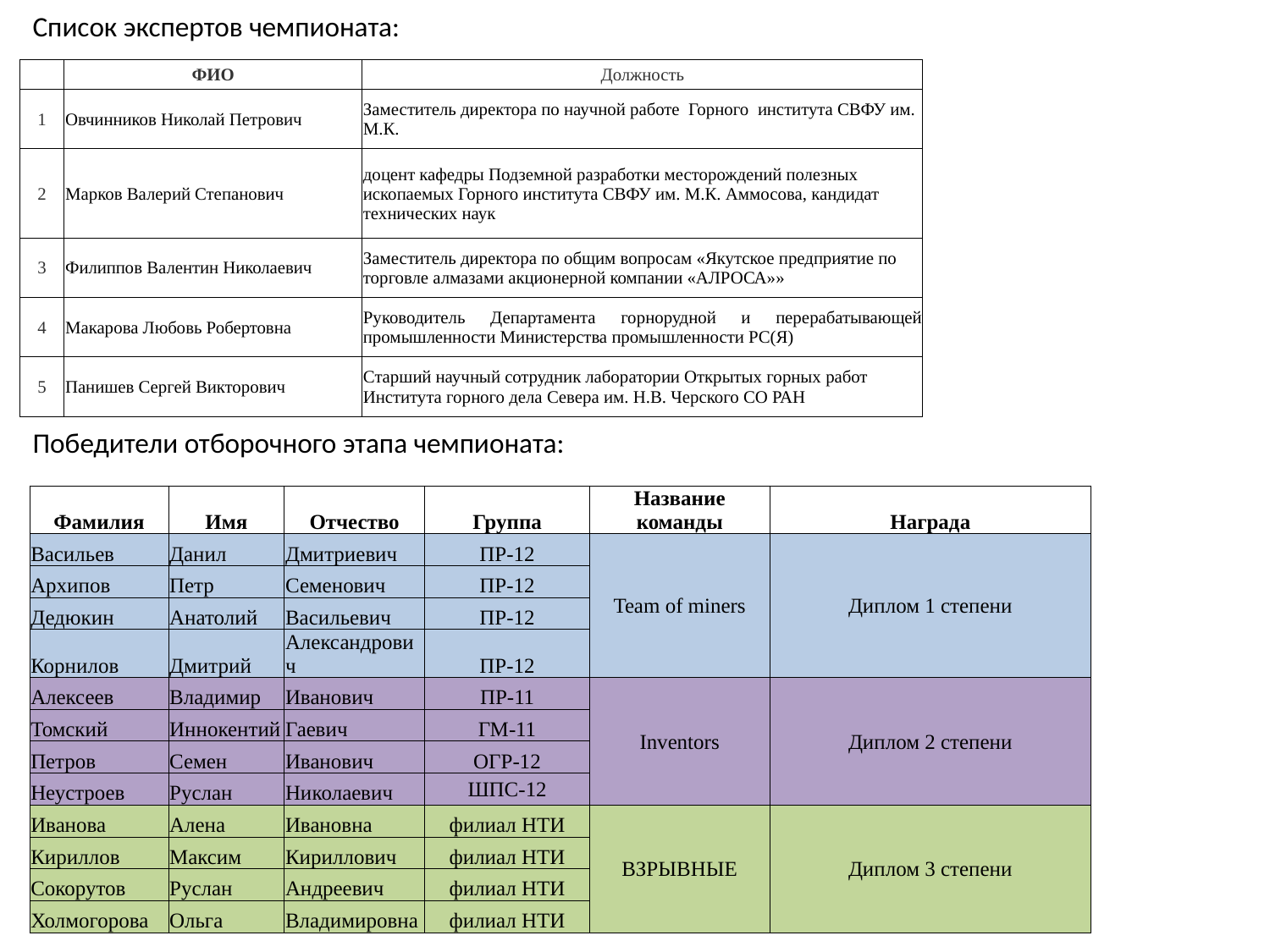

Список экспертов чемпионата:
|  | ФИО | Должность |
| --- | --- | --- |
| 1 | Овчинников Николай Петрович | Заместитель директора по научной работе Горного института СВФУ им. М.К. |
| 2 | Марков Валерий Степанович | доцент кафедры Подземной разработки месторождений полезных ископаемых Горного института СВФУ им. М.К. Аммосова, кандидат технических наук |
| 3 | Филиппов Валентин Николаевич | Заместитель директора по общим вопросам «Якутское предприятие по торговле алмазами акционерной компании «АЛРОСА»» |
| 4 | Макарова Любовь Робертовна | Руководитель Департамента горнорудной и перерабатывающей промышленности Министерства промышленности РС(Я) |
| 5 | Панишев Сергей Викторович | Старший научный сотрудник лаборатории Открытых горных работ Института горного дела Севера им. Н.В. Черского СО РАН |
Победители отборочного этапа чемпионата:
| Фамилия | Имя | Отчество | Группа | Название команды | Награда |
| --- | --- | --- | --- | --- | --- |
| Васильев | Данил | Дмитриевич | ПР-12 | Team of miners | Диплом 1 степени |
| Архипов | Петр | Семенович | ПР-12 |  |  |
| Дедюкин | Анатолий | Васильевич | ПР-12 |  |  |
| Корнилов | Дмитрий | Александрович | ПР-12 |  |  |
| Алексеев | Владимир | Иванович | ПР-11 | Inventors | Диплом 2 степени |
| Томский | Иннокентий | Гаевич | ГМ-11 |  |  |
| Петров | Семен | Иванович | ОГР-12 |  |  |
| Неустроев | Руслан | Николаевич | ШПС-12 |  |  |
| Иванова | Алена | Ивановна | филиал НТИ | ВЗРЫВНЫЕ | Диплом 3 степени |
| Кириллов | Максим | Кириллович | филиал НТИ |  |  |
| Сокорутов | Руслан | Андреевич | филиал НТИ |  |  |
| Холмогорова | Ольга | Владимировна | филиал НТИ |  |  |